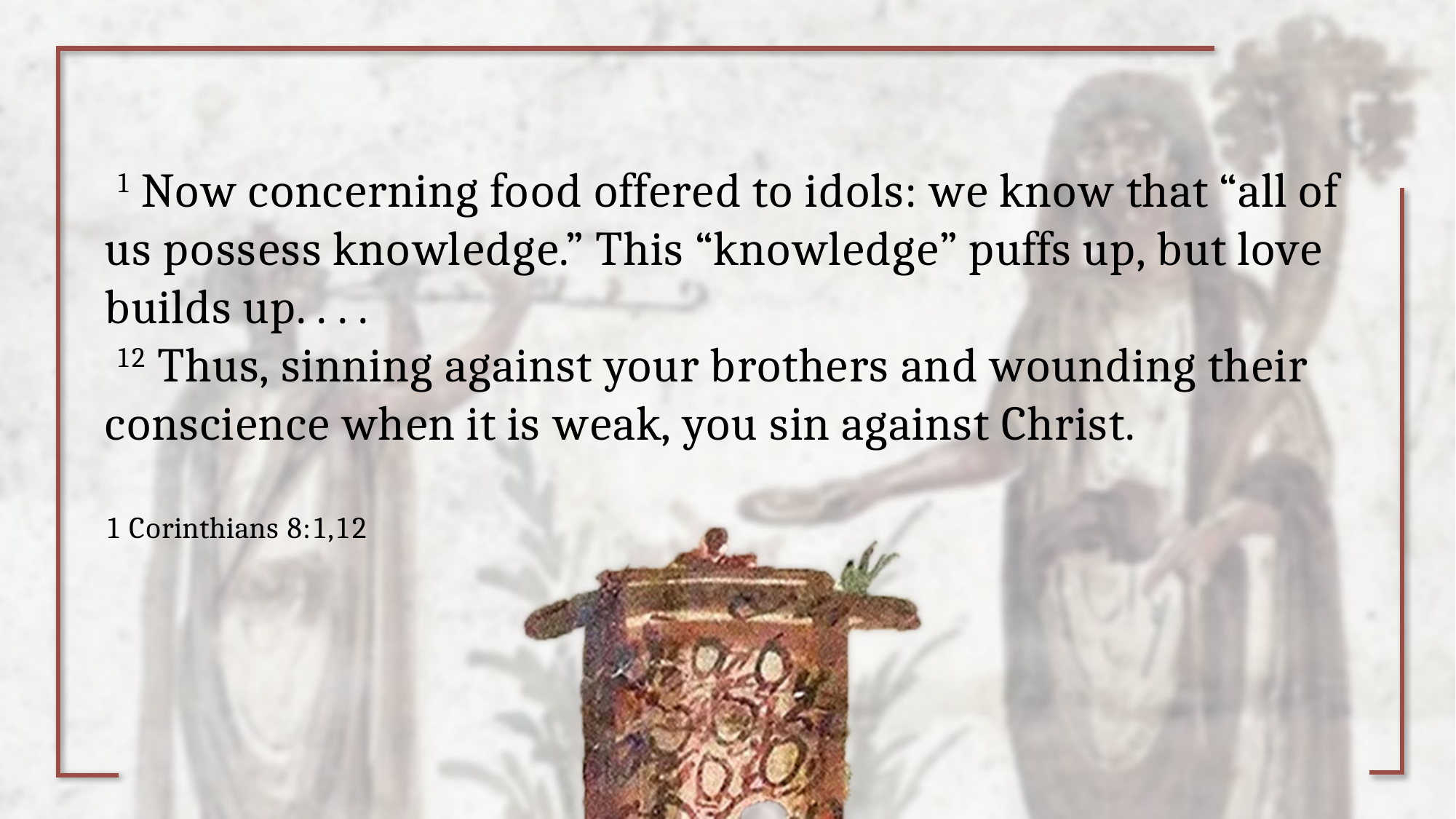

1 Now concerning food offered to idols: we know that “all of us possess knowledge.” This “knowledge” puffs up, but love builds up. . . .
 12 Thus, sinning against your brothers and wounding their conscience when it is weak, you sin against Christ.

1 Corinthians 8:1,12